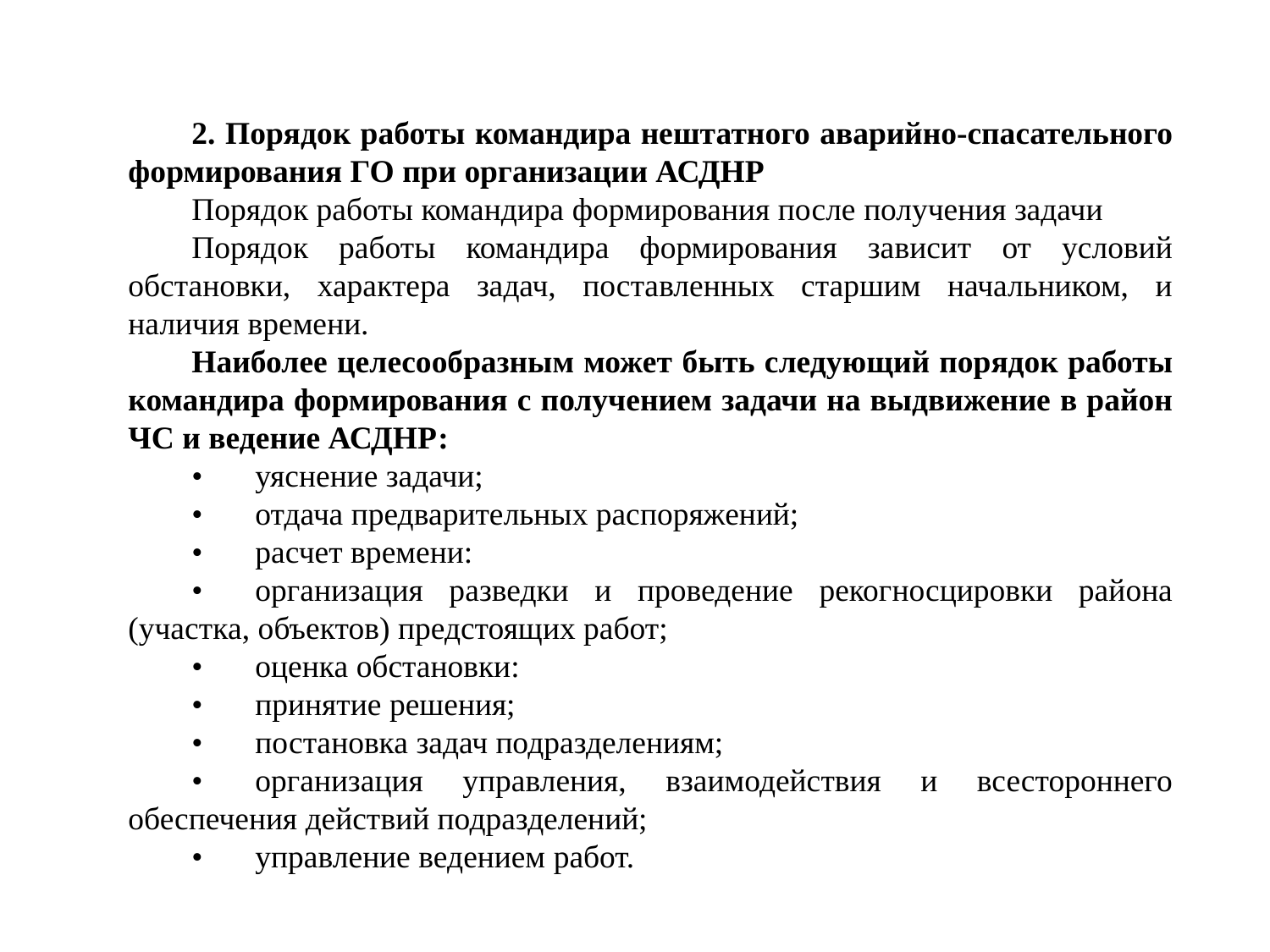

2. Порядок работы командира нештатного аварийно-спасательного формирования ГО при организации АСДНР
Порядок работы командира формирования после получения задачи
Порядок работы командира формирования зависит от условий обстановки, характера задач, поставленных старшим начальником, и наличия времени.
Наиболее целесообразным может быть следующий порядок работы командира формирования с получением задачи на выдвижение в район ЧС и ведение АСДНР:
•	уяснение задачи;
•	отдача предварительных распоряжений;
•	расчет времени:
•	организация разведки и проведение рекогносцировки района (участка, объектов) предстоящих работ;
•	оценка обстановки:
•	принятие решения;
•	постановка задач подразделениям;
•	организация управления, взаимодействия и всестороннего обеспечения действий подразделений;
•	управление ведением работ.